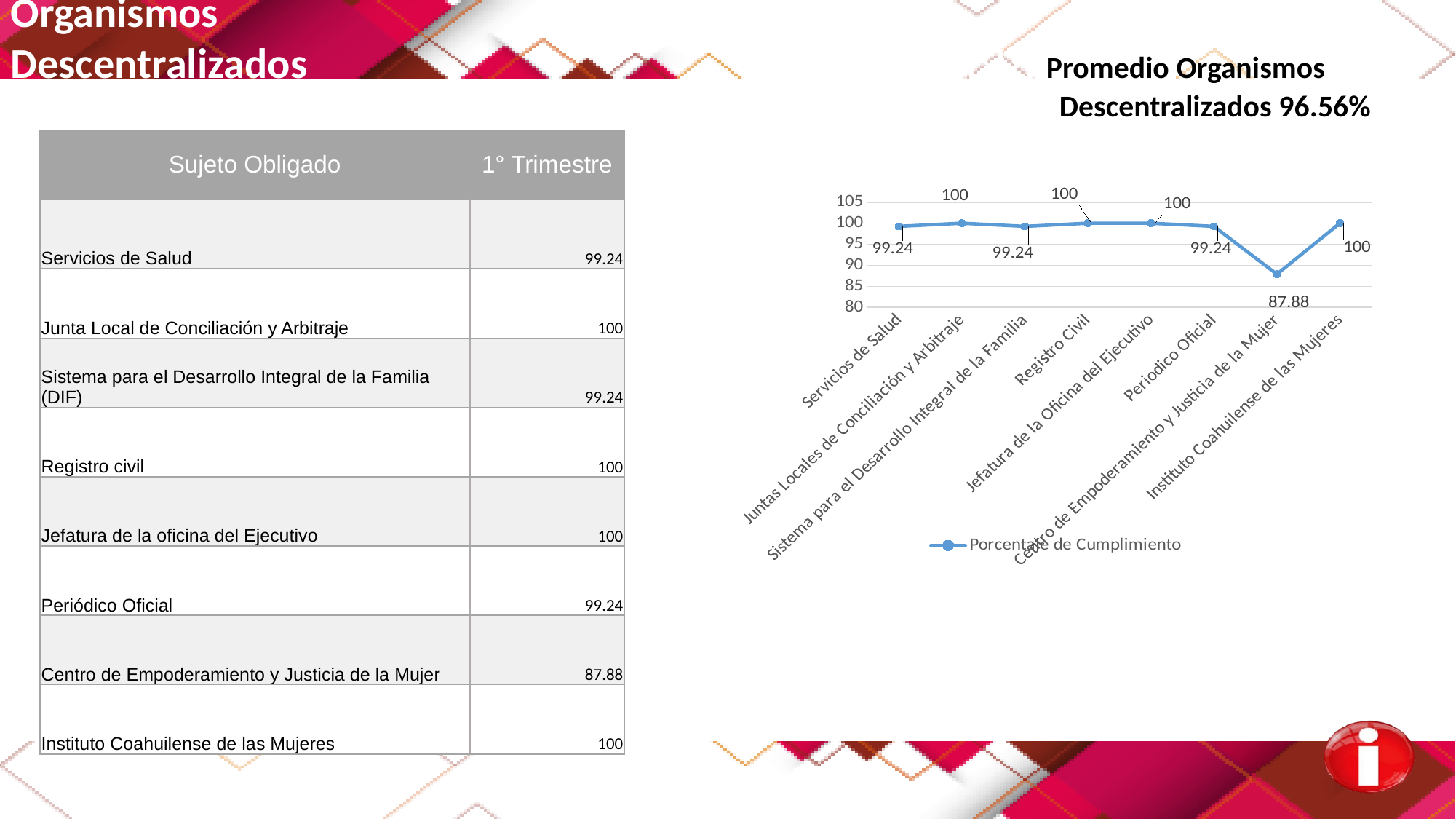

Organismos
Descentralizados                                                        }}}}}}}}}}}}} Promedio Organismos
                                                                                                                                                        Descentralizados 96.56%
| Sujeto Obligado | 1° Trimestre |
| --- | --- |
| Servicios de Salud | 99.24 |
| Junta Local de Conciliación y Arbitraje | 100 |
| Sistema para el Desarrollo Integral de la Familia (DIF) | 99.24 |
| Registro civil | 100 |
| Jefatura de la oficina del Ejecutivo | 100 |
| Periódico Oficial | 99.24 |
| Centro de Empoderamiento y Justicia de la Mujer | 87.88 |
| Instituto Coahuilense de las Mujeres | 100 |

### Chart

| Category | Porcentaje de Cumplimiento |
|---|---|
| Servicios de Salud | 99.24 |
| Juntas Locales de Conciliación y Arbitraje | 100.0 |
| Sistema para el Desarrollo Integral de la Familia | 99.24 |
| Registro Civil | 100.0 |
| Jefatura de la Oficina del Ejecutivo | 100.0 |
| Periodico Oficial | 99.24 |
| Centro de Empoderamiento y Justicia de la Mujer | 87.88 |
| Instituto Coahuilense de las Mujeres | 100.0 |